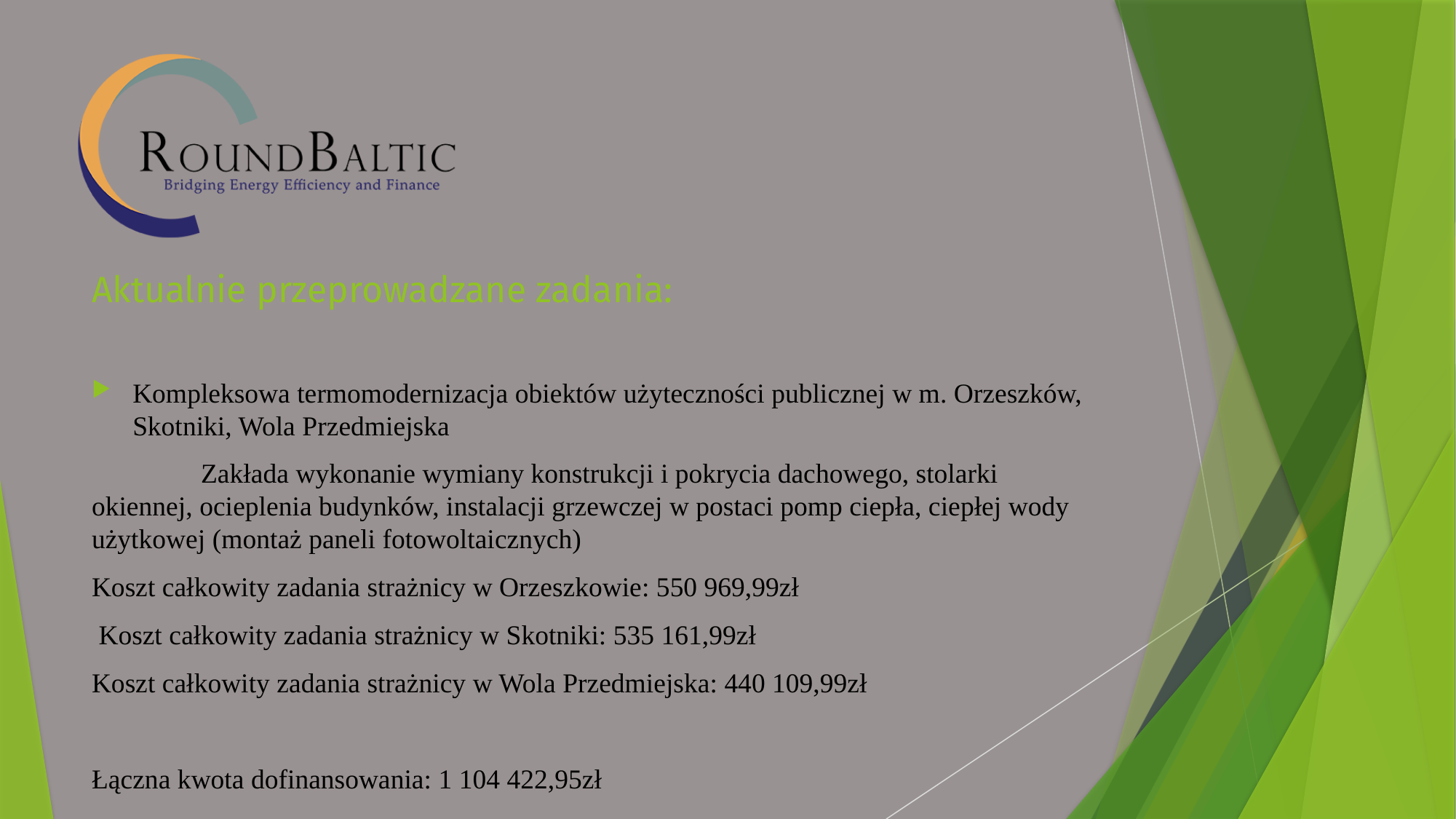

# Aktualnie przeprowadzane zadania:
Kompleksowa termomodernizacja obiektów użyteczności publicznej w m. Orzeszków, Skotniki, Wola Przedmiejska
	Zakłada wykonanie wymiany konstrukcji i pokrycia dachowego, stolarki okiennej, ocieplenia budynków, instalacji grzewczej w postaci pomp ciepła, ciepłej wody użytkowej (montaż paneli fotowoltaicznych)
Koszt całkowity zadania strażnicy w Orzeszkowie: 550 969,99zł
 Koszt całkowity zadania strażnicy w Skotniki: 535 161,99zł
Koszt całkowity zadania strażnicy w Wola Przedmiejska: 440 109,99zł

Łączna kwota dofinansowania: 1 104 422,95zł